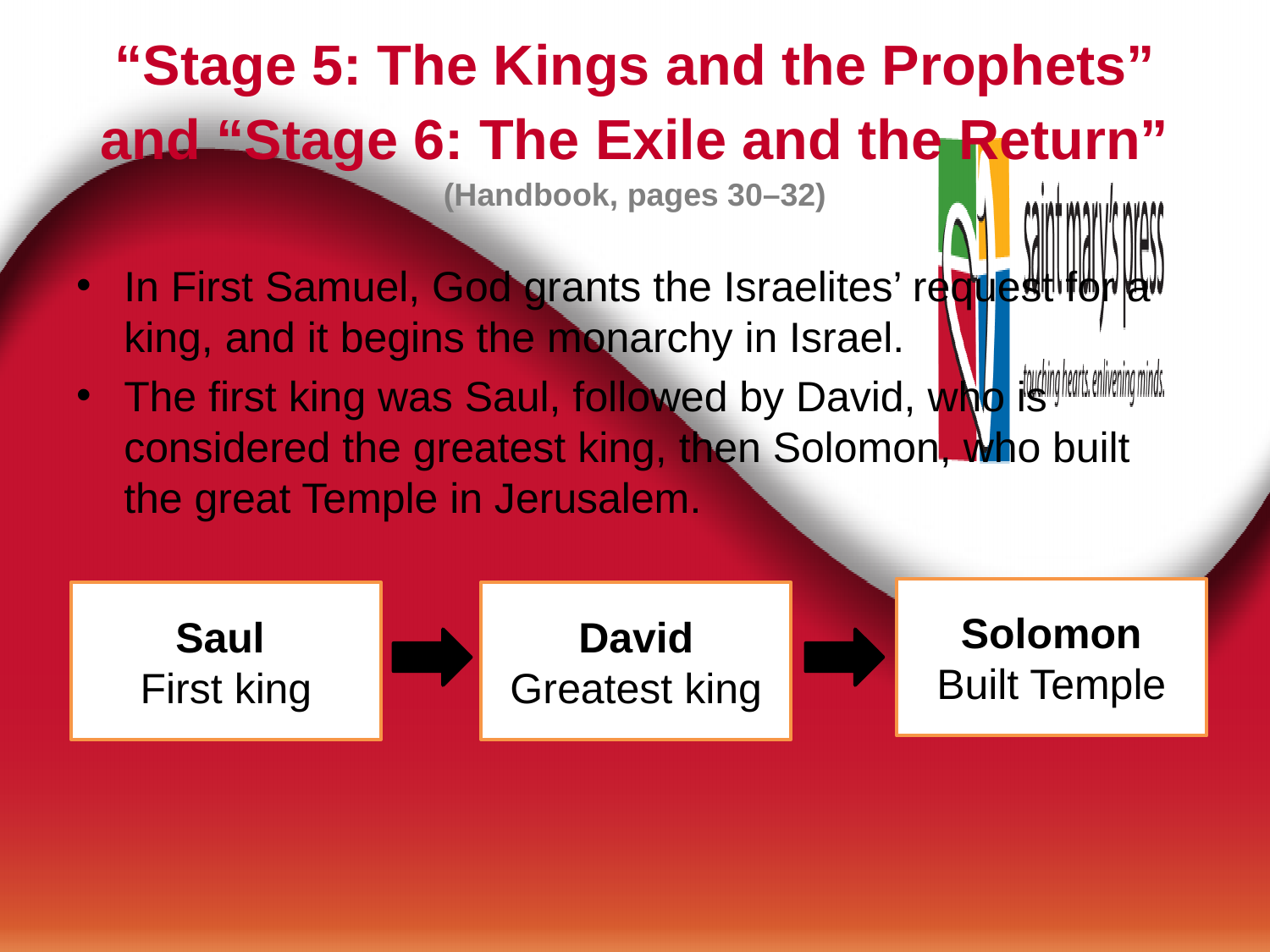

# “Stage 5: The Kings and the Prophets” and “Stage 6: The Exile and the Return” (Handbook, pages 30–32)
In First Samuel, God grants the Israelites’ request for a king, and it begins the monarchy in Israel.
The first king was Saul, followed by David, who is considered the greatest king, then Solomon, who built the great Temple in Jerusalem.
Solomon
Built Temple
Saul
First king
David
Greatest king